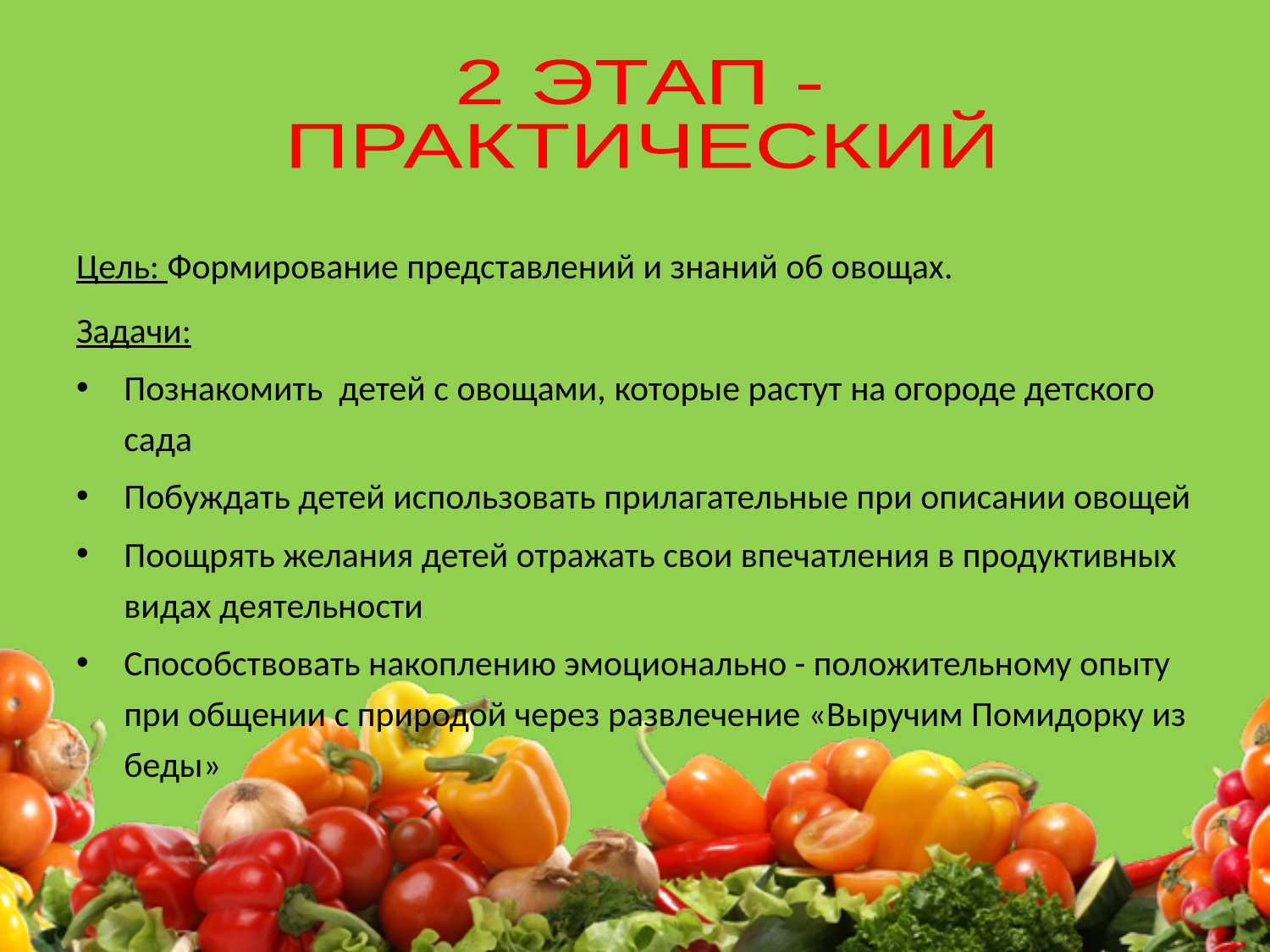

2 ЭТАП -
ПРАКТИЧЕСКИЙ
Цель: Формирование представлений и знаний об овощах.
Задачи:
Познакомить  детей с овощами, которые растут на огороде детского сада
Побуждать детей использовать прилагательные при описании овощей
Поощрять желания детей отражать свои впечатления в продуктивных видах деятельности
Способствовать накоплению эмоционально - положительному опыту при общении с природой через развлечение «Выручим Помидорку из беды»